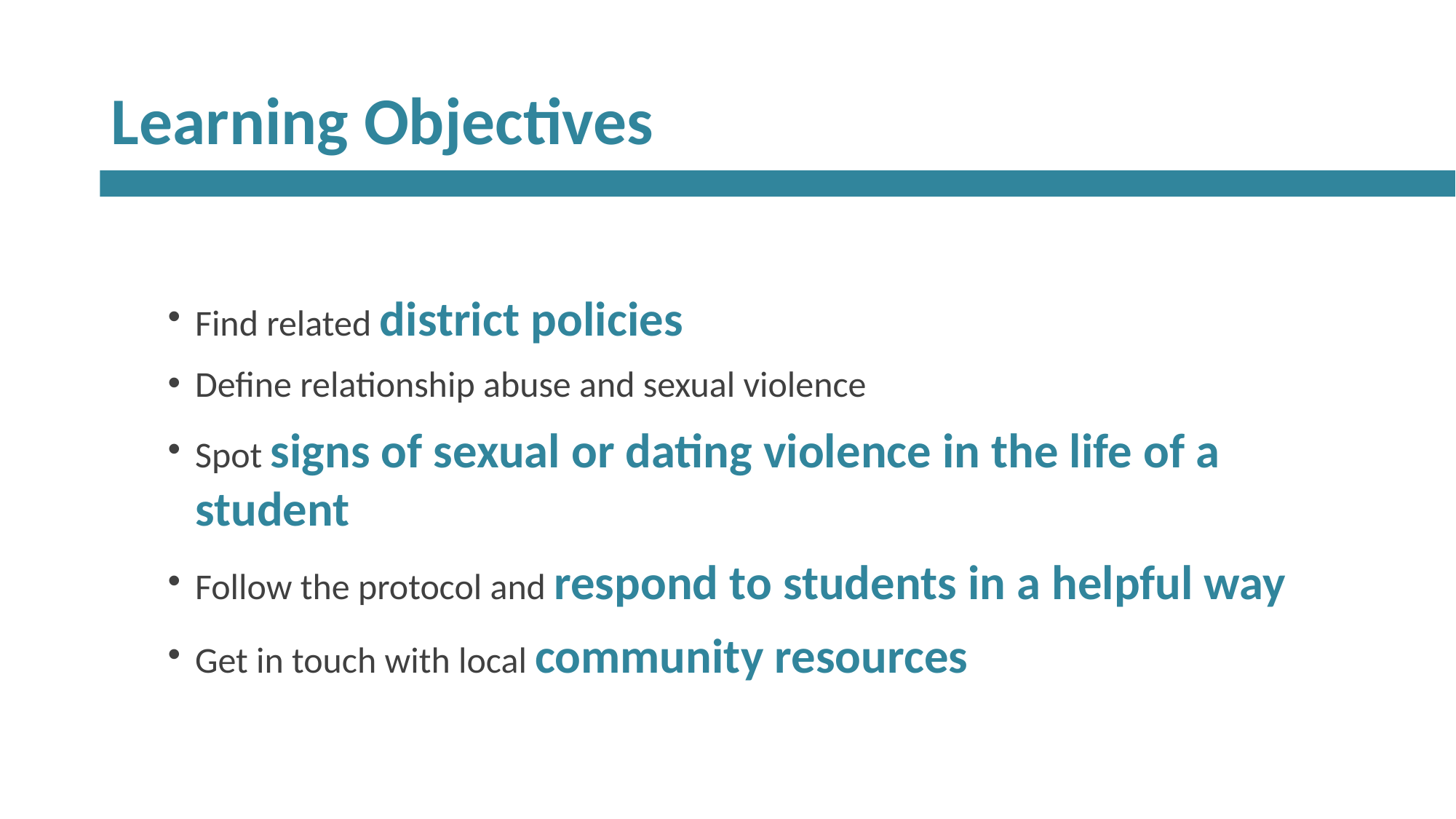

# Learning Objectives

Find related district policies
Define relationship abuse and sexual violence
Spot signs of sexual or dating violence in the life of a student
Follow the protocol and respond to students in a helpful way
Get in touch with local community resources